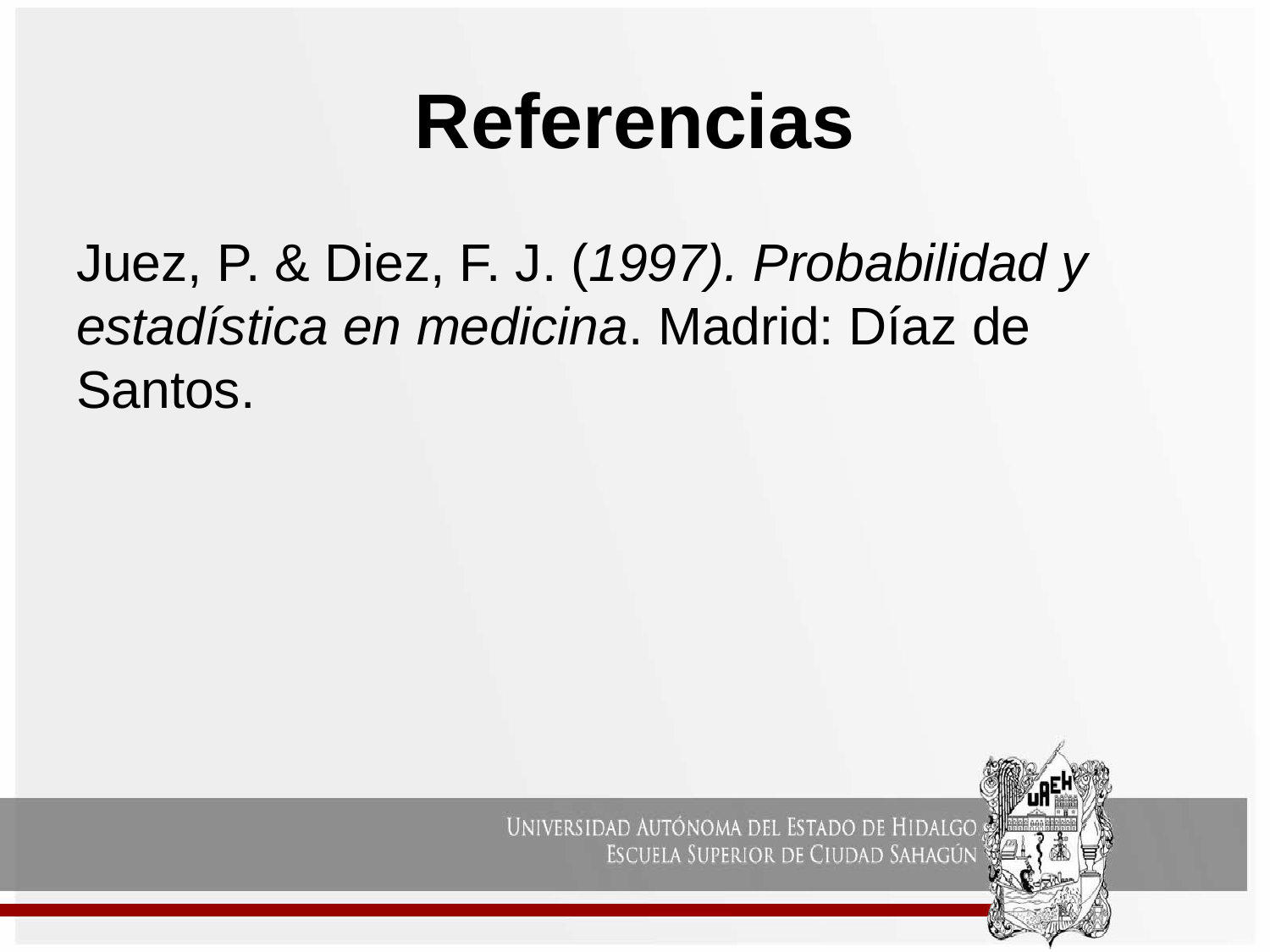

# Referencias
Juez, P. & Diez, F. J. (1997). Probabilidad y estadística en medicina. Madrid: Díaz de Santos.